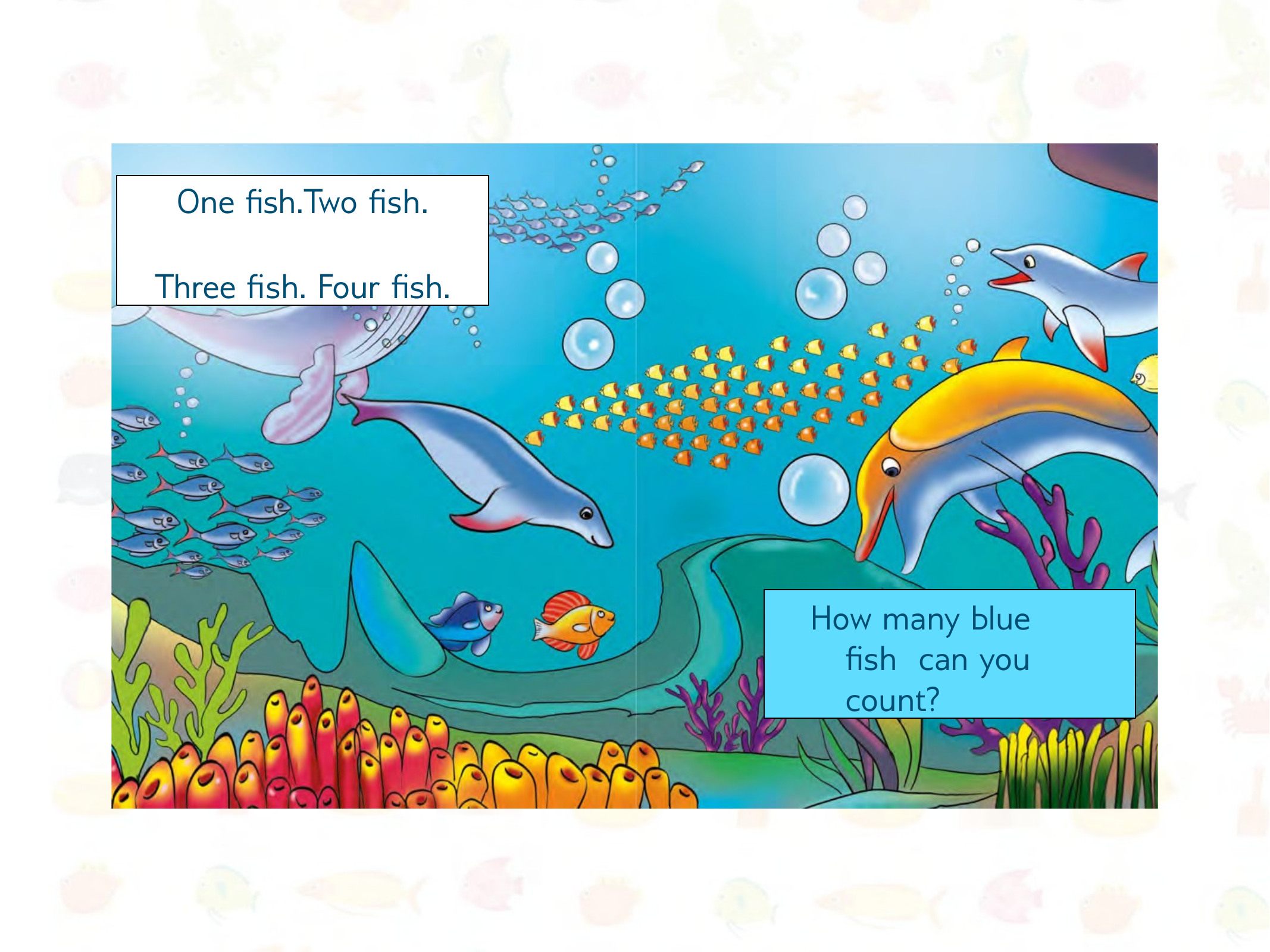

One fish.Two fish.

Three fish. Four fish.
How many blue fish  can you count?